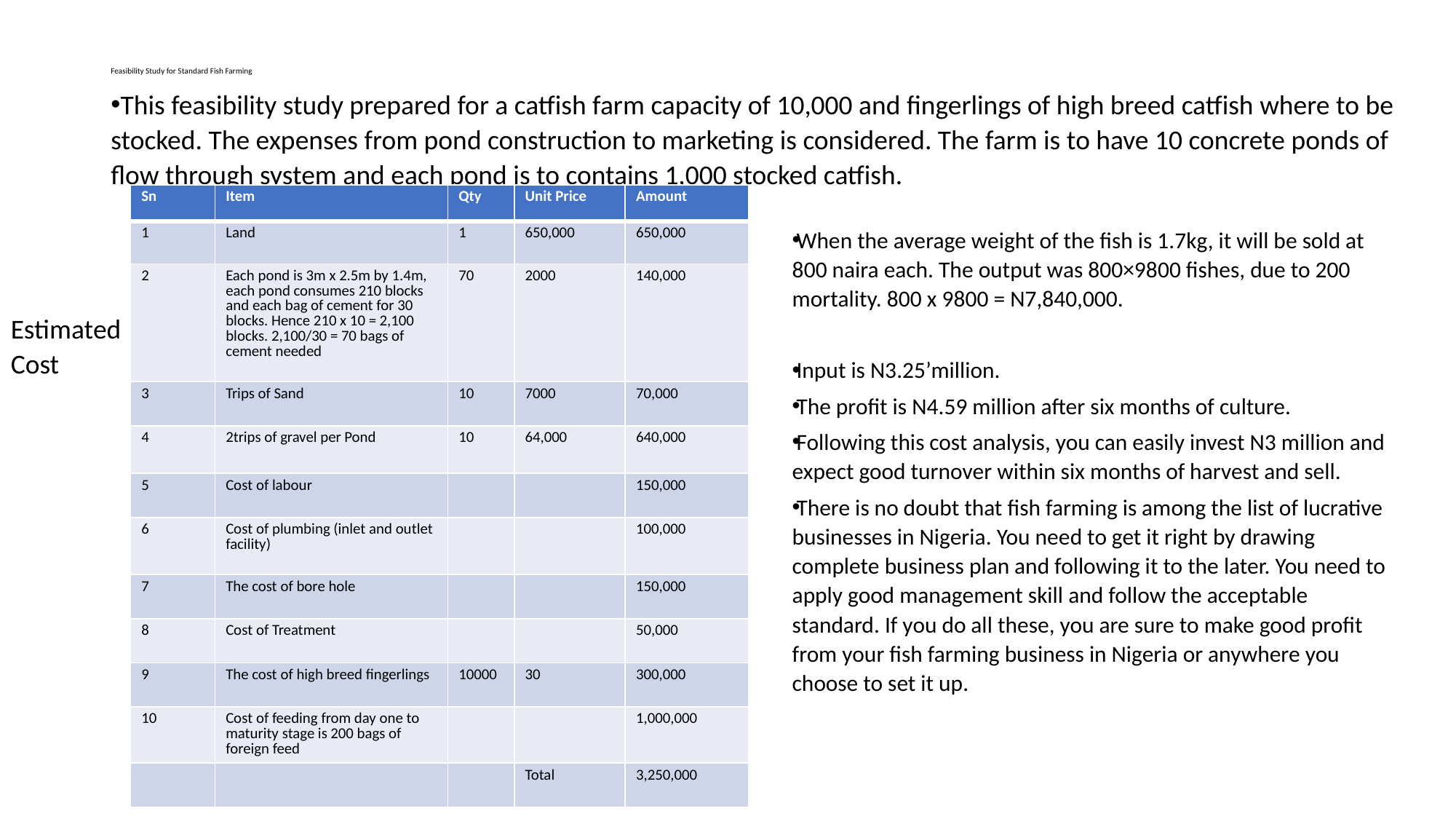

# Feasibility Study for Standard Fish Farming
This feasibility study prepared for a catfish farm capacity of 10,000 and fingerlings of high breed catfish where to be stocked. The expenses from pond construction to marketing is considered. The farm is to have 10 concrete ponds of flow through system and each pond is to contains 1,000 stocked catfish.

| Sn | Item | Qty | Unit Price | Amount |
| --- | --- | --- | --- | --- |
| 1 | Land | 1 | 650,000 | 650,000 |
| 2 | Each pond is 3m x 2.5m by 1.4m, each pond consumes 210 blocks and each bag of cement for 30 blocks. Hence 210 x 10 = 2,100 blocks. 2,100/30 = 70 bags of cement needed | 70 | 2000 | 140,000 |
| 3 | Trips of Sand | 10 | 7000 | 70,000 |
| 4 | 2trips of gravel per Pond | 10 | 64,000 | 640,000 |
| 5 | Cost of labour |  |  | 150,000 |
| 6 | Cost of plumbing (inlet and outlet facility) |  |  | 100,000 |
| 7 | The cost of bore hole |  |  | 150,000 |
| 8 | Cost of Treatment |  |  | 50,000 |
| 9 | The cost of high breed fingerlings | 10000 | 30 | 300,000 |
| 10 | Cost of feeding from day one to maturity stage is 200 bags of foreign feed |  |  | 1,000,000 |
|  |  |  | Total | 3,250,000 |
When the average weight of the fish is 1.7kg, it will be sold at 800 naira each. The output was 800×9800 fishes, due to 200 mortality. 800 x 9800 = N7,840,000.

Input is N3.25’million.
The profit is N4.59 million after six months of culture.
Following this cost analysis, you can easily invest N3 million and expect good turnover within six months of harvest and sell.
There is no doubt that fish farming is among the list of lucrative businesses in Nigeria. You need to get it right by drawing complete business plan and following it to the later. You need to apply good management skill and follow the acceptable standard. If you do all these, you are sure to make good profit from your fish farming business in Nigeria or anywhere you choose to set it up.

Estimated Cost